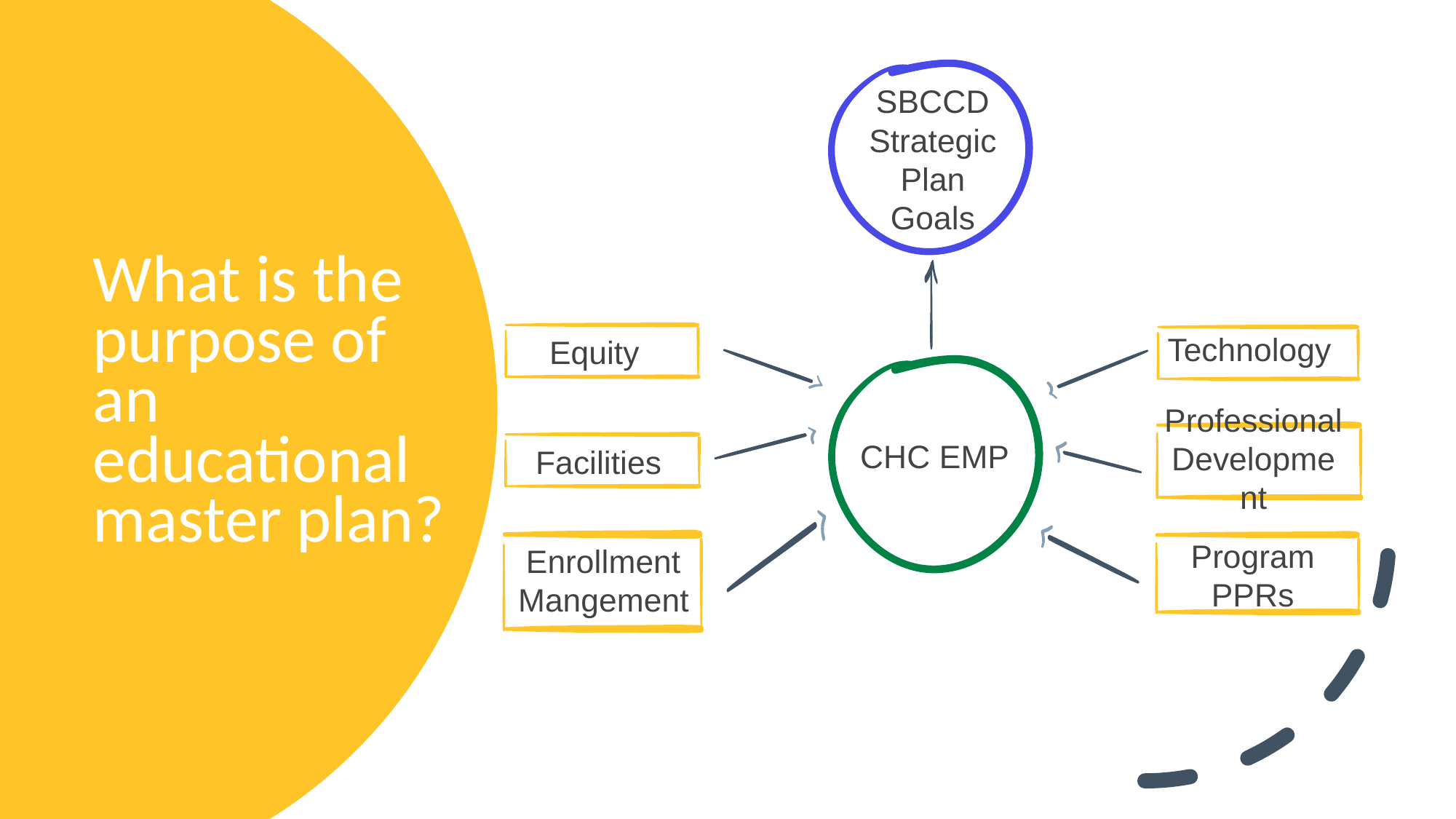

What is the purpose of an educational master plan?
SBCCD Strategic Plan Goals

Equity

Technology

ProfessionalDevelopment

Facilities
CHC EMP

Enrollment Mangement

Program PPRs